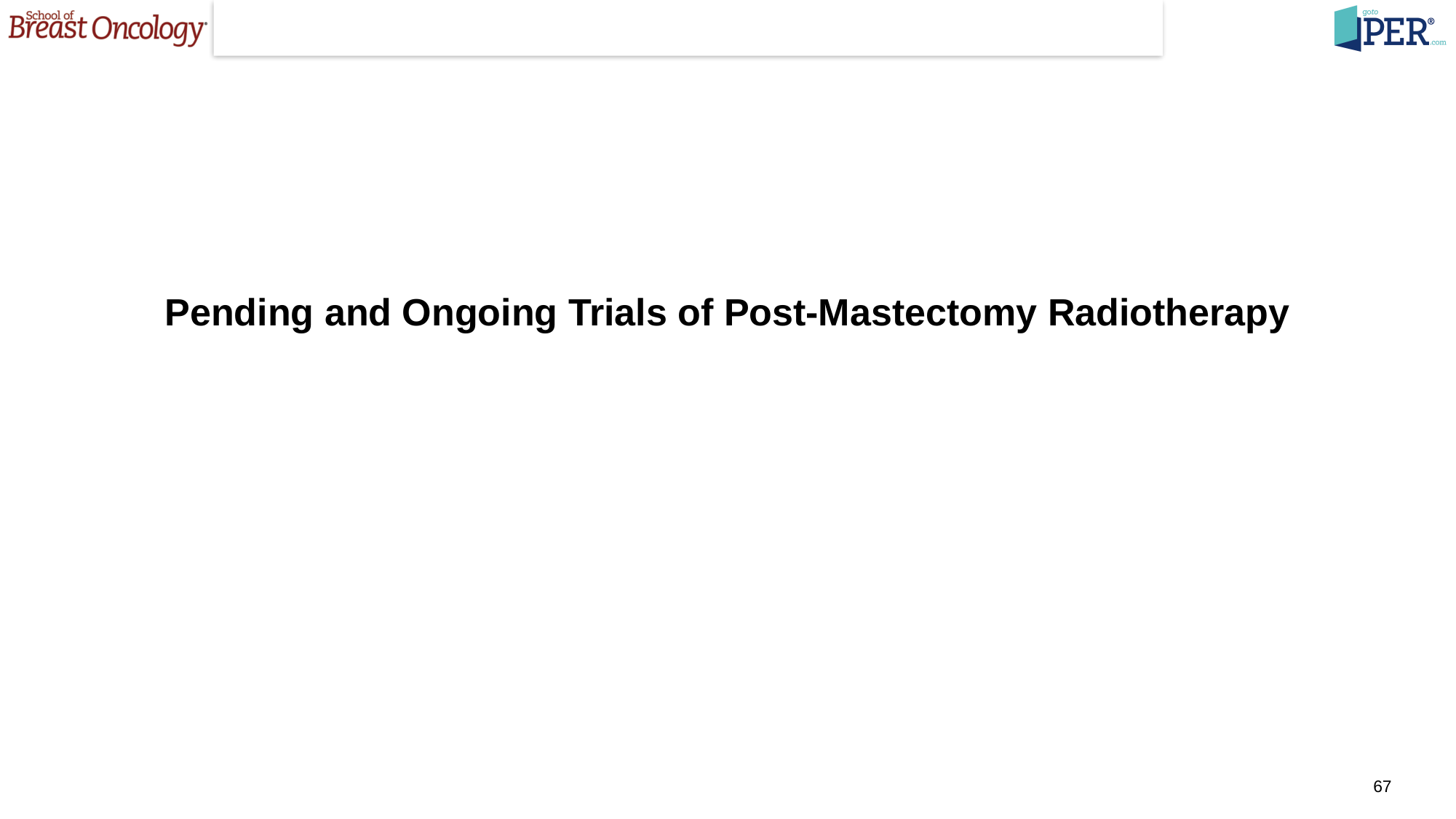

# Pending and Ongoing Trials of Post-Mastectomy Radiotherapy
67